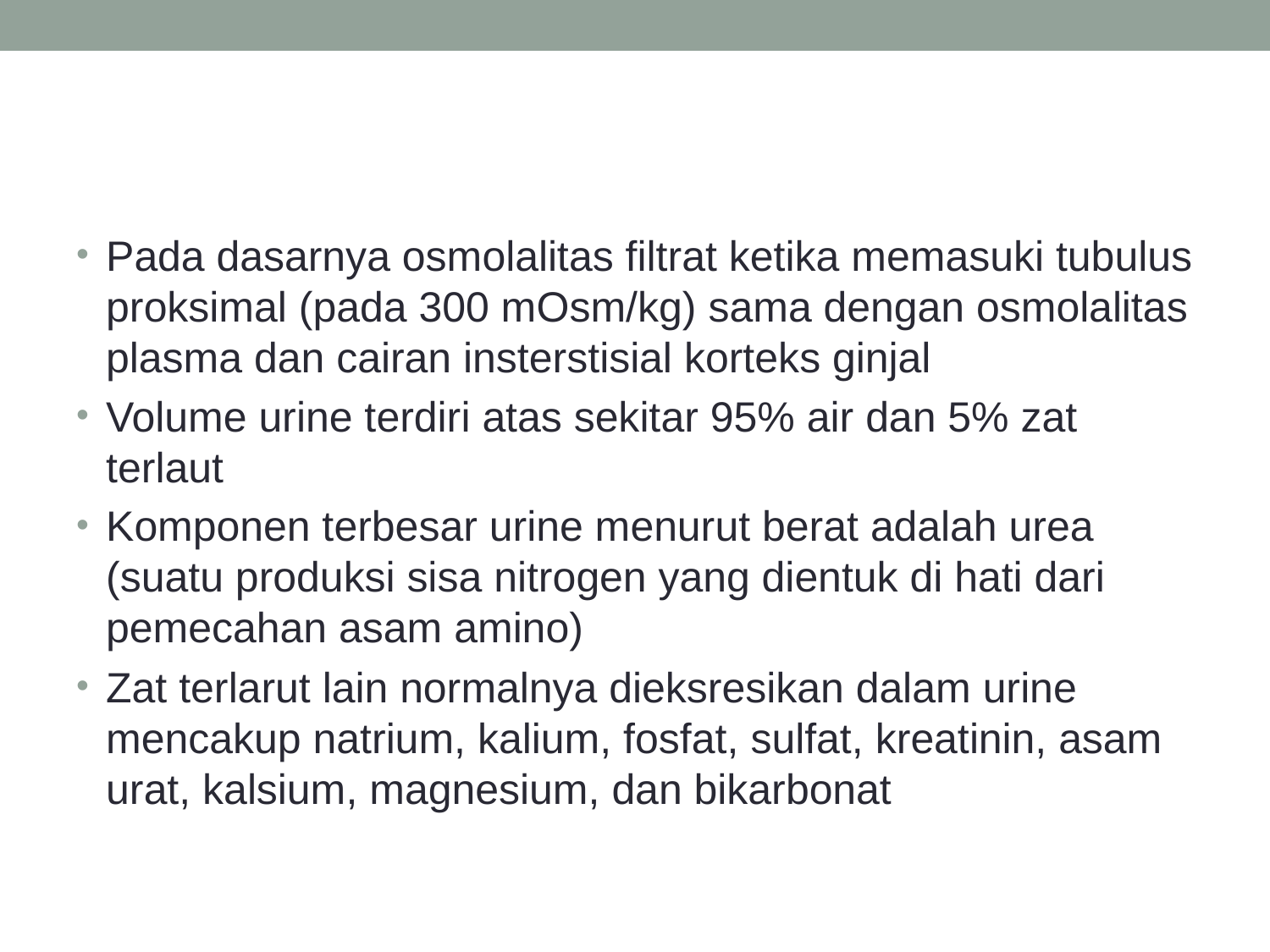

#
Pada dasarnya osmolalitas filtrat ketika memasuki tubulus proksimal (pada 300 mOsm/kg) sama dengan osmolalitas plasma dan cairan insterstisial korteks ginjal
Volume urine terdiri atas sekitar 95% air dan 5% zat terlaut
Komponen terbesar urine menurut berat adalah urea (suatu produksi sisa nitrogen yang dientuk di hati dari pemecahan asam amino)
Zat terlarut lain normalnya dieksresikan dalam urine mencakup natrium, kalium, fosfat, sulfat, kreatinin, asam urat, kalsium, magnesium, dan bikarbonat